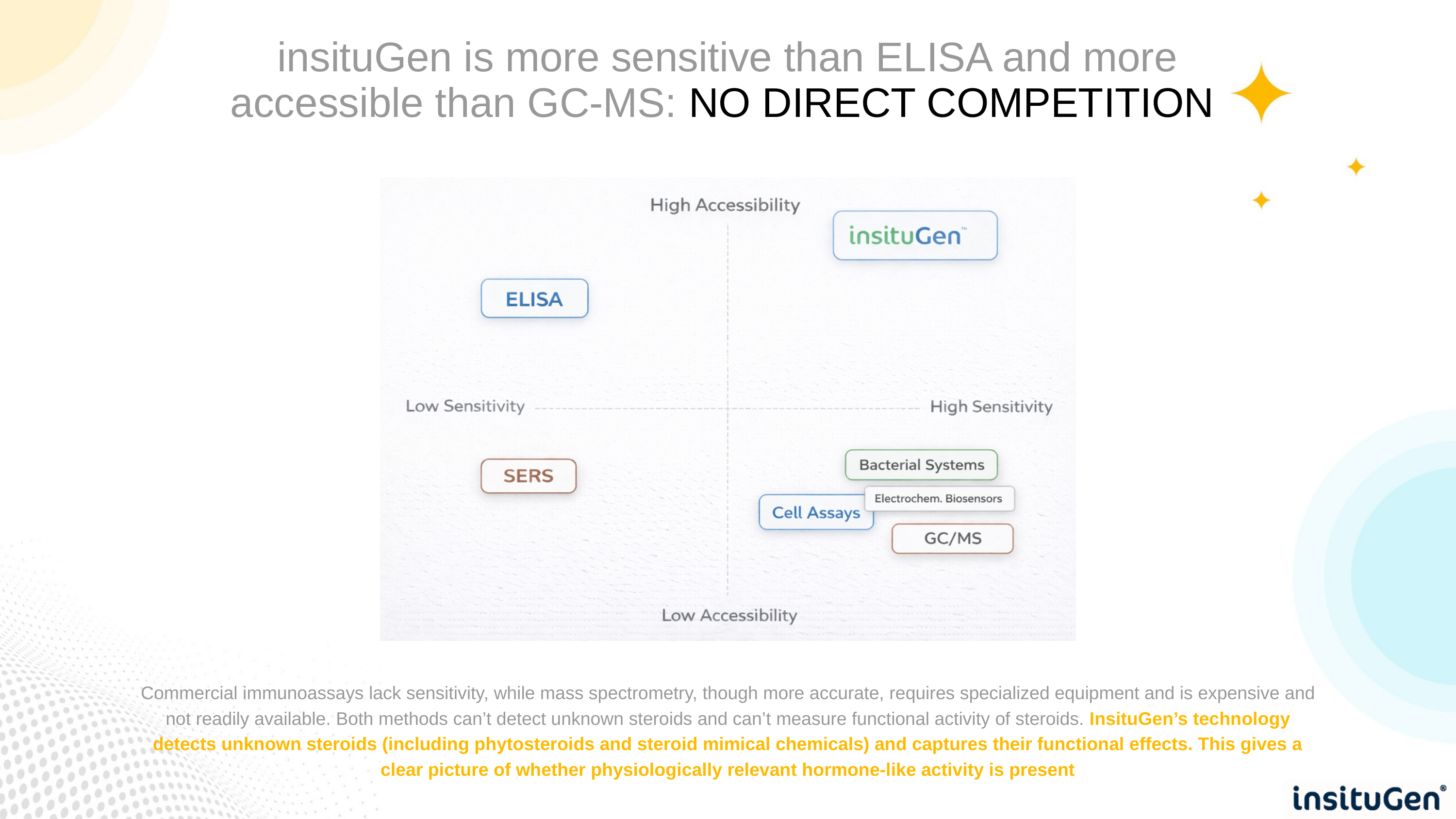

insituGen is more sensitive than ELISA and more accessible than GC-MS: NO DIRECT COMPETITION

Commercial immunoassays lack sensitivity, while mass spectrometry, though more accurate, requires specialized equipment and is expensive and not readily available. Both methods can’t detect unknown steroids and can’t measure functional activity of steroids. InsituGen’s technology detects unknown steroids (including phytosteroids and steroid mimical chemicals) and captures their functional effects. This gives a clear picture of whether physiologically relevant hormone-like activity is present